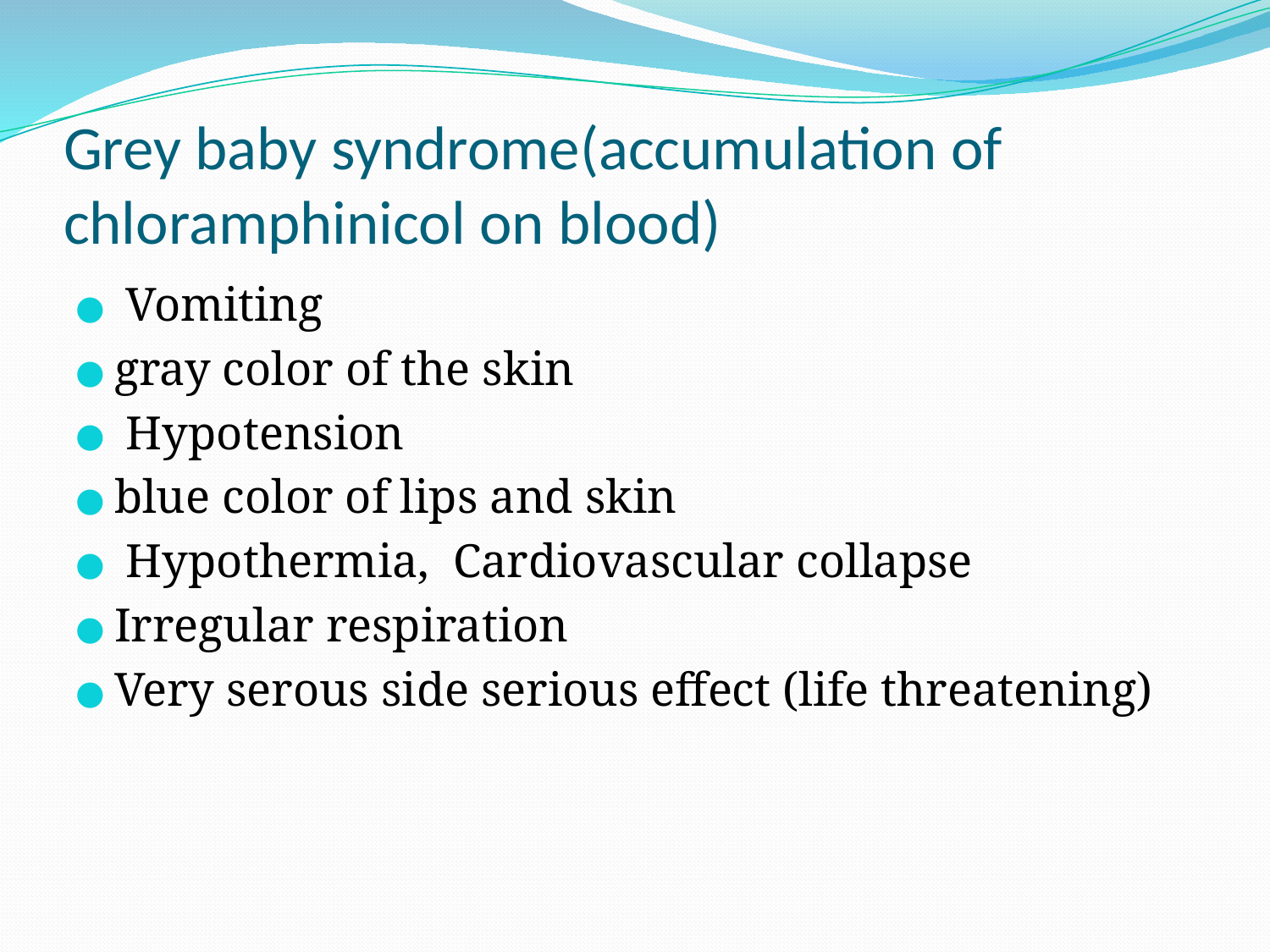

# Grey baby syndrome(accumulation of chloramphinicol on blood)
 Vomiting
gray color of the skin
 Hypotension
blue color of lips and skin
 Hypothermia,  Cardiovascular collapse
Irregular respiration
Very serous side serious effect (life threatening)